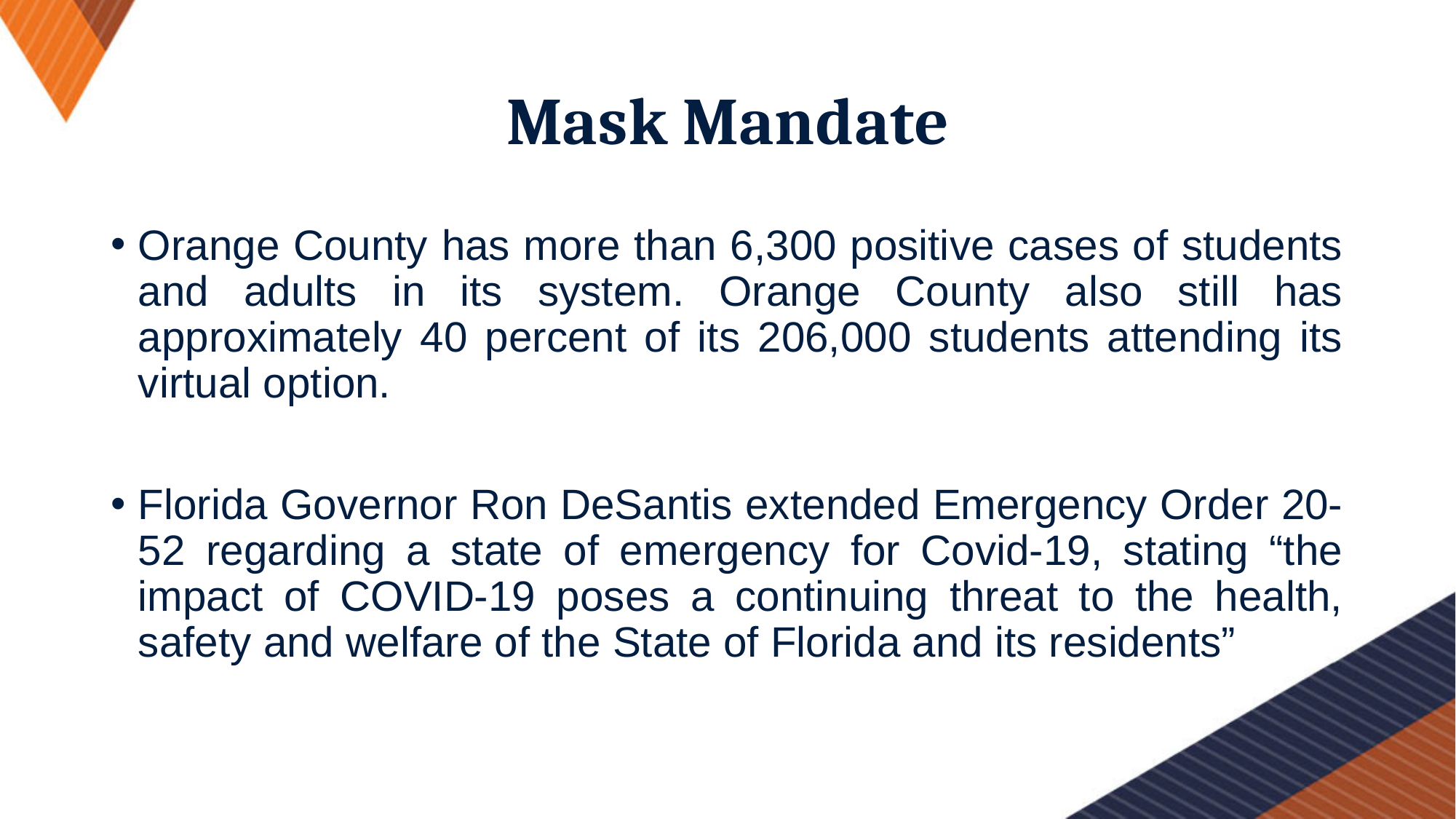

# Mask Mandate
Orange County has more than 6,300 positive cases of students and adults in its system. Orange County also still has approximately 40 percent of its 206,000 students attending its virtual option.

Florida Governor Ron DeSantis extended Emergency Order 20-52 regarding a state of emergency for Covid-19, stating “the impact of COVID-19 poses a continuing threat to the health, safety and welfare of the State of Florida and its residents”